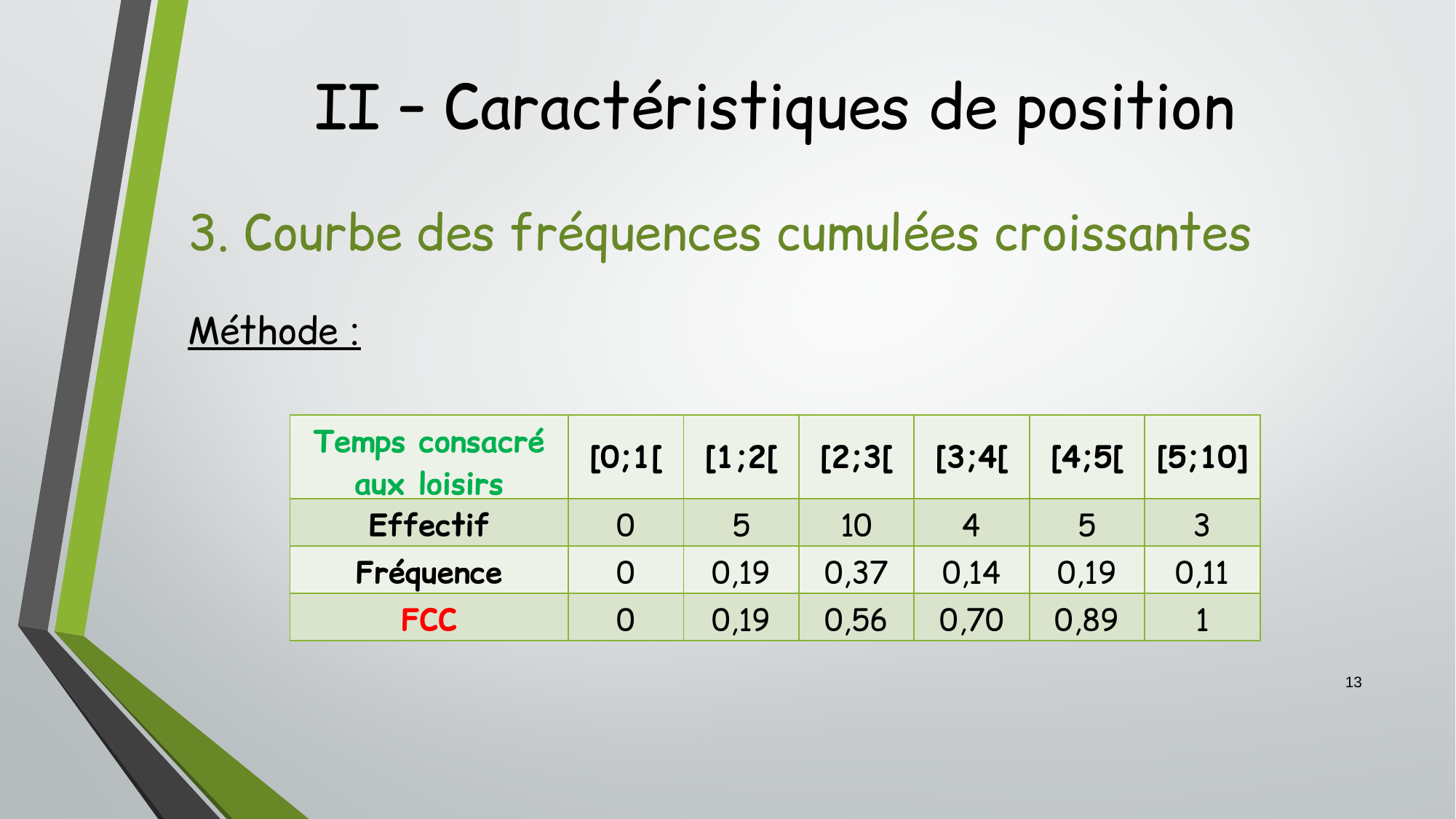

# II – Caractéristiques de position
3. Courbe des fréquences cumulées croissantes
Méthode :
| Temps consacré aux loisirs | [0;1[ | [1;2[ | [2;3[ | [3;4[ | [4;5[ | [5;10] |
| --- | --- | --- | --- | --- | --- | --- |
| Effectif | 0 | 5 | 10 | 4 | 5 | 3 |
| Fréquence | 0 | 0,19 | 0,37 | 0,14 | 0,19 | 0,11 |
| FCC | 0 | 0,19 | 0,56 | 0,70 | 0,89 | 1 |
13